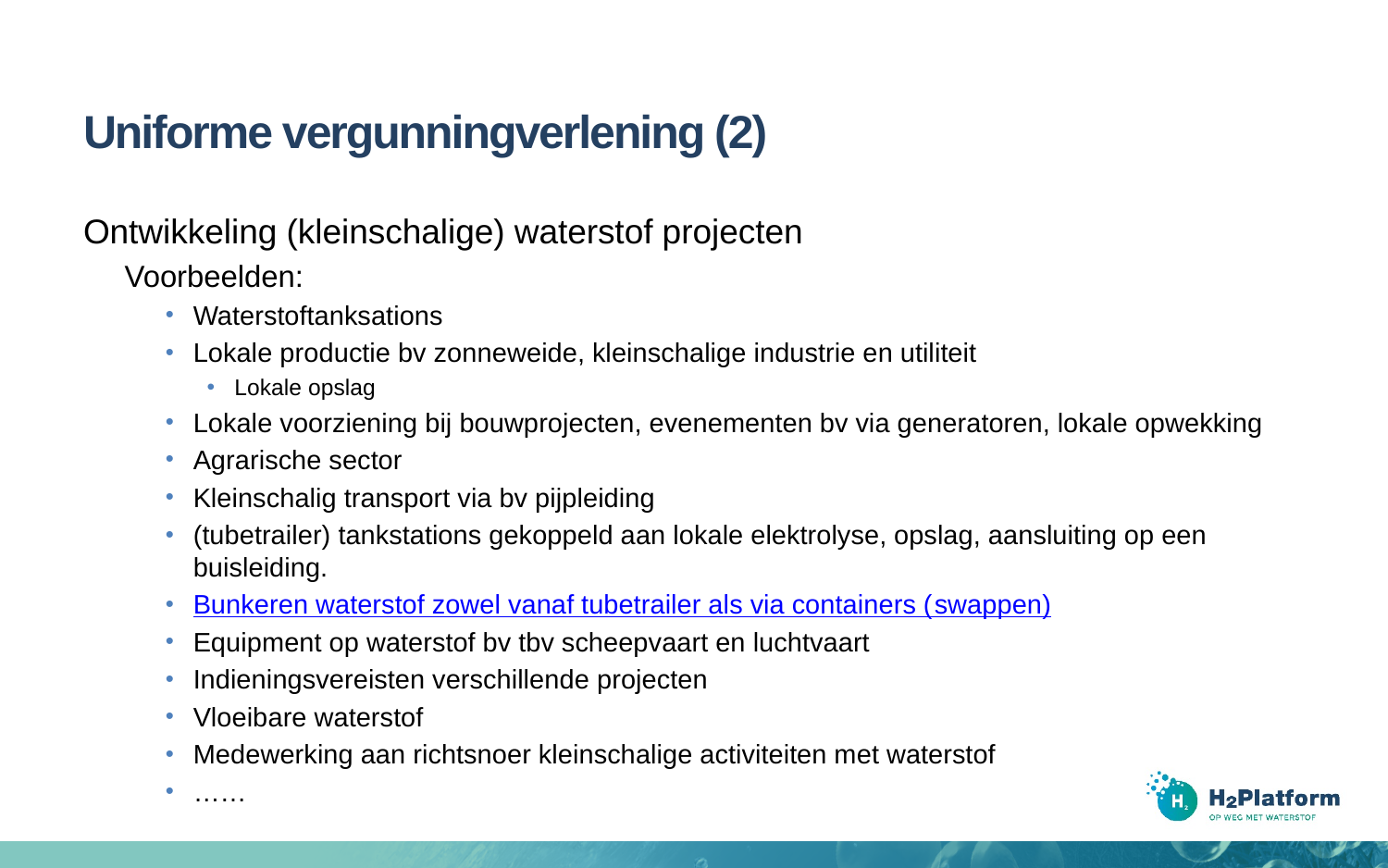

# Uniforme vergunningverlening (2)
Ontwikkeling (kleinschalige) waterstof projecten
Voorbeelden:
Waterstoftanksations
Lokale productie bv zonneweide, kleinschalige industrie en utiliteit
Lokale opslag
Lokale voorziening bij bouwprojecten, evenementen bv via generatoren, lokale opwekking
Agrarische sector
Kleinschalig transport via bv pijpleiding
(tubetrailer) tankstations gekoppeld aan lokale elektrolyse, opslag, aansluiting op een buisleiding.
Bunkeren waterstof zowel vanaf tubetrailer als via containers (swappen)
Equipment op waterstof bv tbv scheepvaart en luchtvaart
Indieningsvereisten verschillende projecten
Vloeibare waterstof
Medewerking aan richtsnoer kleinschalige activiteiten met waterstof
……